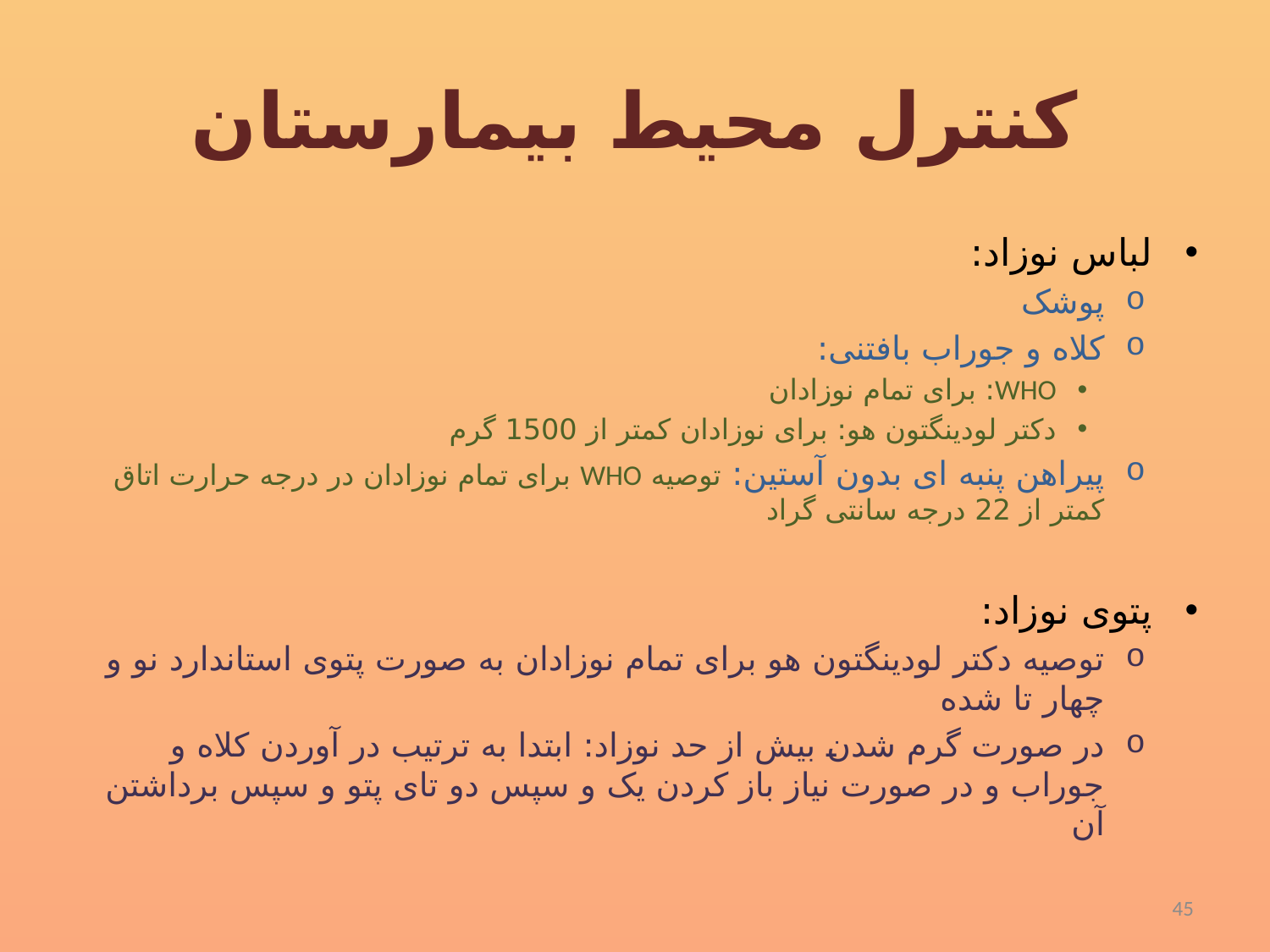

# کنترل محیط بیمارستان
لباس نوزاد:
پوشک
کلاه و جوراب بافتنی:
WHO: برای تمام نوزادان
دکتر لودینگتون هو: برای نوزادان کمتر از 1500 گرم
پیراهن پنبه ای بدون آستین: توصیه WHO برای تمام نوزادان در درجه حرارت اتاق کمتر از 22 درجه سانتی گراد

پتوی نوزاد:
توصیه دکتر لودینگتون هو برای تمام نوزادان به صورت پتوی استاندارد نو و چهار تا شده
در صورت گرم شدن بیش از حد نوزاد: ابتدا به ترتیب در آوردن کلاه و جوراب و در صورت نیاز باز کردن یک و سپس دو تای پتو و سپس برداشتن آن
45